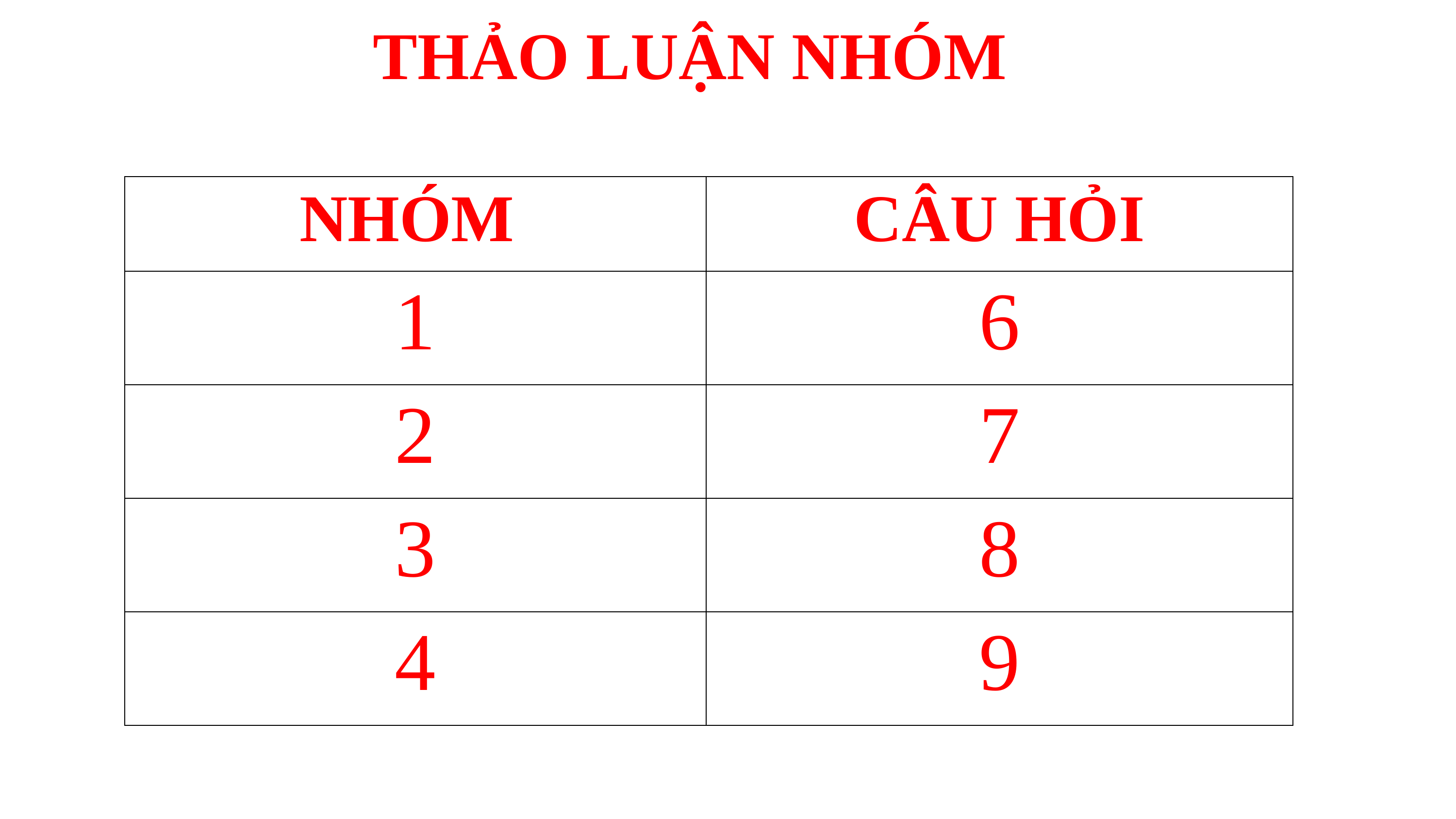

THẢO LUẬN NHÓM
| NHÓM | CÂU HỎI |
| --- | --- |
| 1 | 6 |
| 2 | 7 |
| 3 | 8 |
| 4 | 9 |